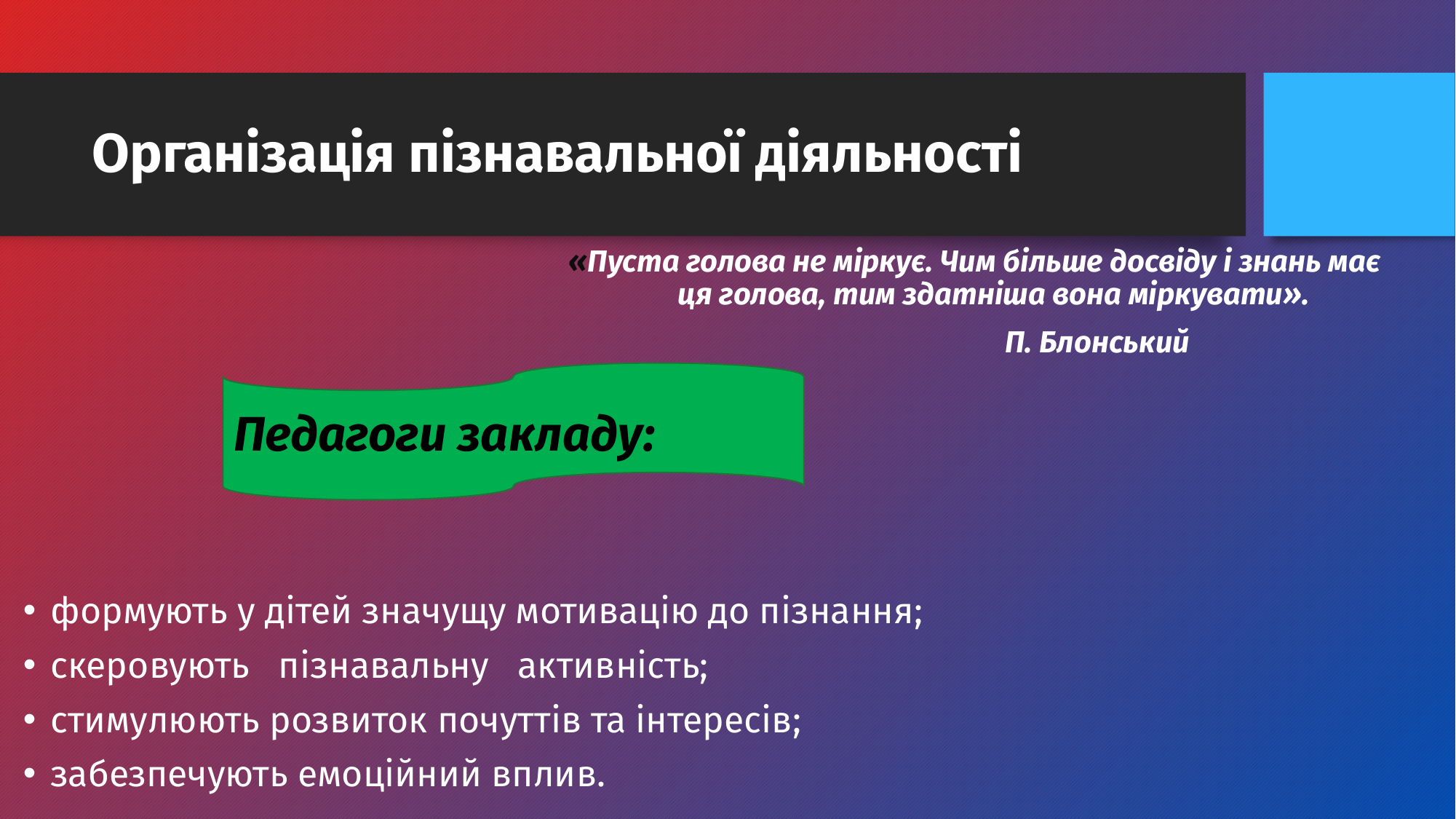

# Організація пізнавальної діяльності
					«Пуста голова не міркує. Чим більше досвіду і знань має 							ця голова, тим здатніша вона міркувати».
                                     							П. Блонський

формують у дітей значущу мотива­цію до пізнання;
скеровують   пізнавальну   актив­ність;
стимулюють розвиток почуттів та інтересів;
забезпечують емоційний вплив.

Педагоги закладу: